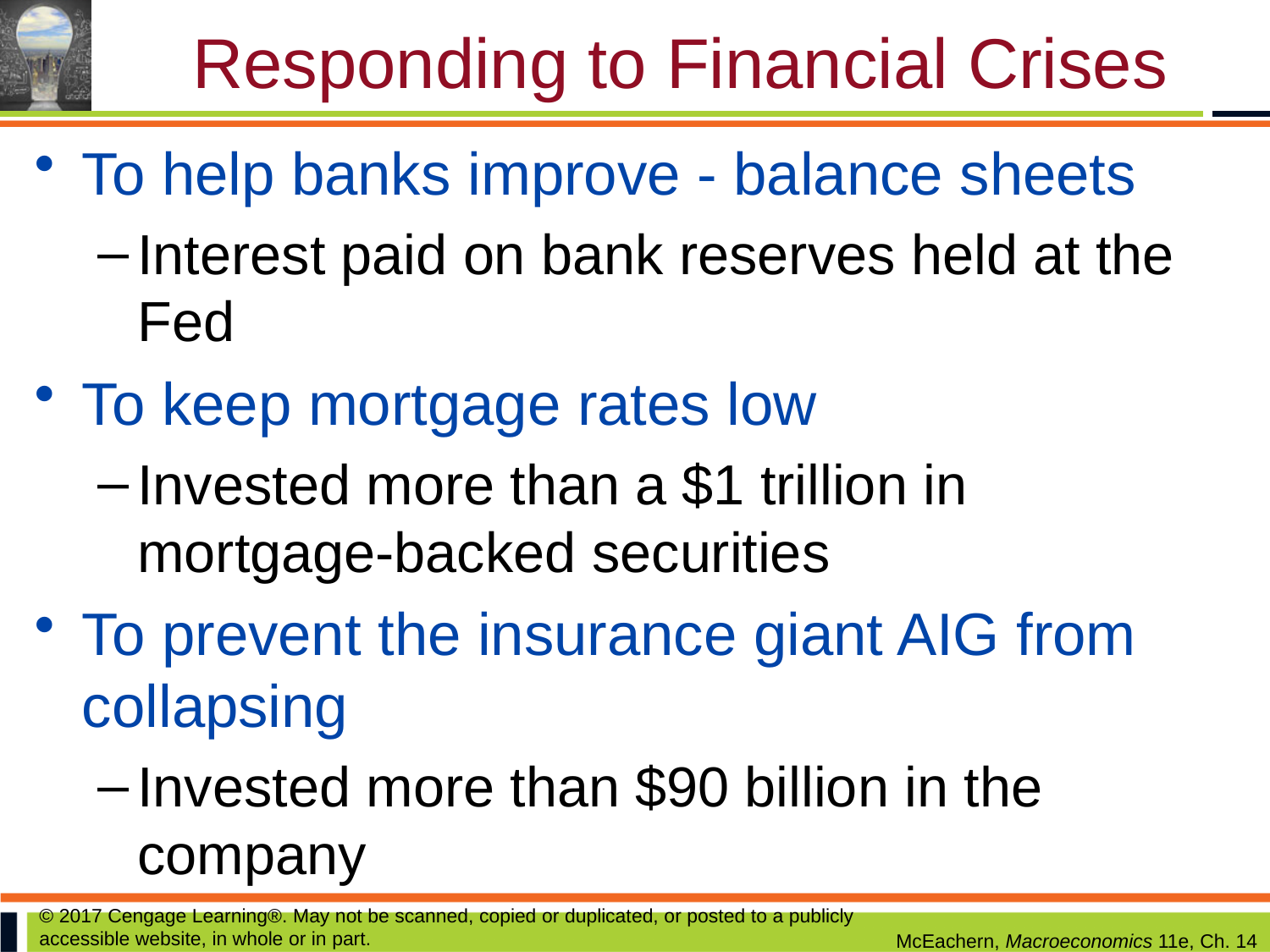

# Responding to Financial Crises
To help banks improve - balance sheets
Interest paid on bank reserves held at the Fed
To keep mortgage rates low
Invested more than a $1 trillion in mortgage-backed securities
To prevent the insurance giant AIG from collapsing
Invested more than $90 billion in the company
© 2017 Cengage Learning®. May not be scanned, copied or duplicated, or posted to a publicly accessible website, in whole or in part.